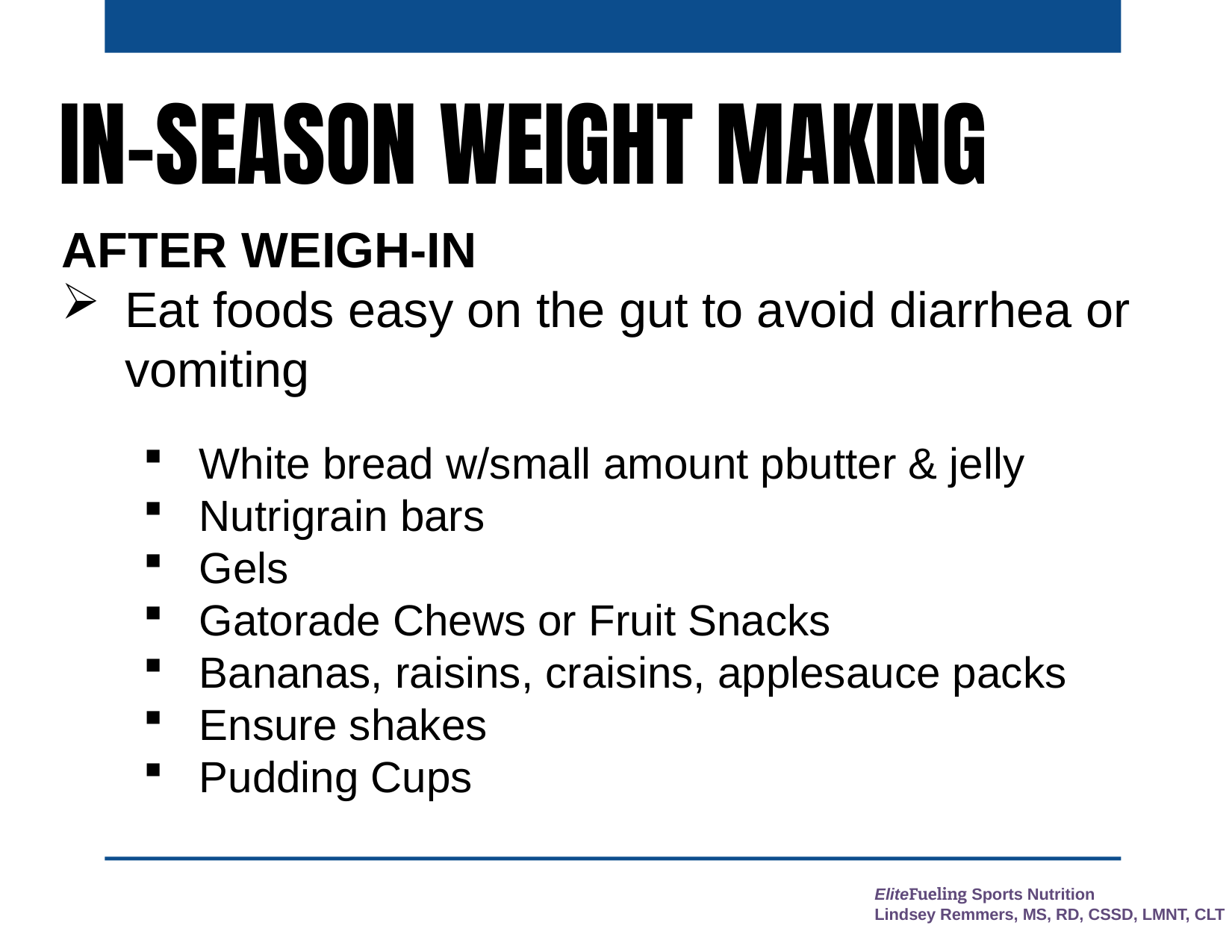

IN-SEASON WEIGHT MAKING
AFTER WEIGH-IN
Eat foods easy on the gut to avoid diarrhea or vomiting
White bread w/small amount pbutter & jelly
Nutrigrain bars
Gels
Gatorade Chews or Fruit Snacks
Bananas, raisins, craisins, applesauce packs
Ensure shakes
Pudding Cups